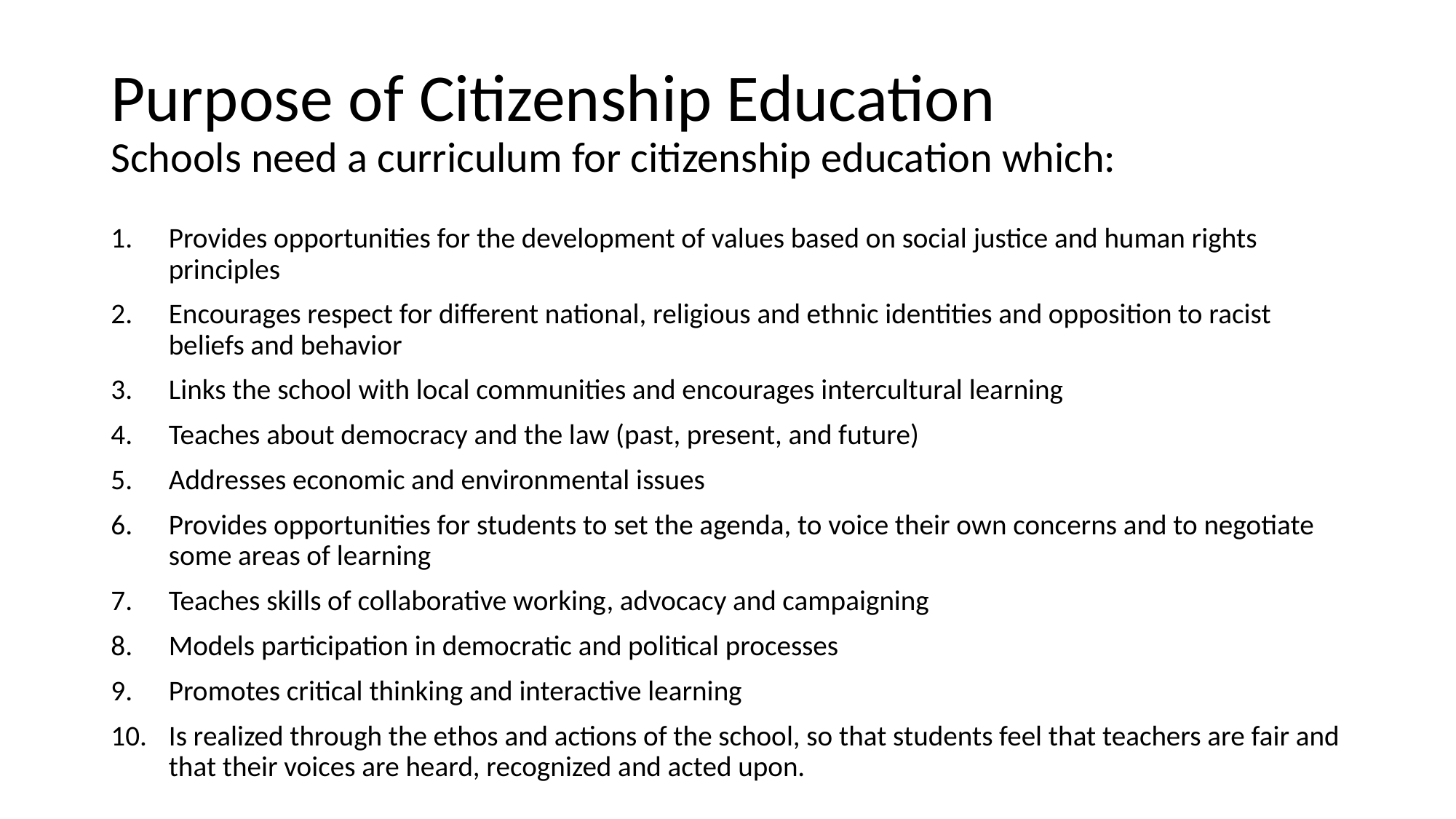

# Purpose of Citizenship Education Schools need a curriculum for citizenship education which:
Provides opportunities for the development of values based on social justice and human rights principles
Encourages respect for different national, religious and ethnic identities and opposition to racist beliefs and behavior
Links the school with local communities and encourages intercultural learning
Teaches about democracy and the law (past, present, and future)
Addresses economic and environmental issues
Provides opportunities for students to set the agenda, to voice their own concerns and to negotiate some areas of learning
Teaches skills of collaborative working, advocacy and campaigning
Models participation in democratic and political processes
Promotes critical thinking and interactive learning
Is realized through the ethos and actions of the school, so that students feel that teachers are fair and that their voices are heard, recognized and acted upon.